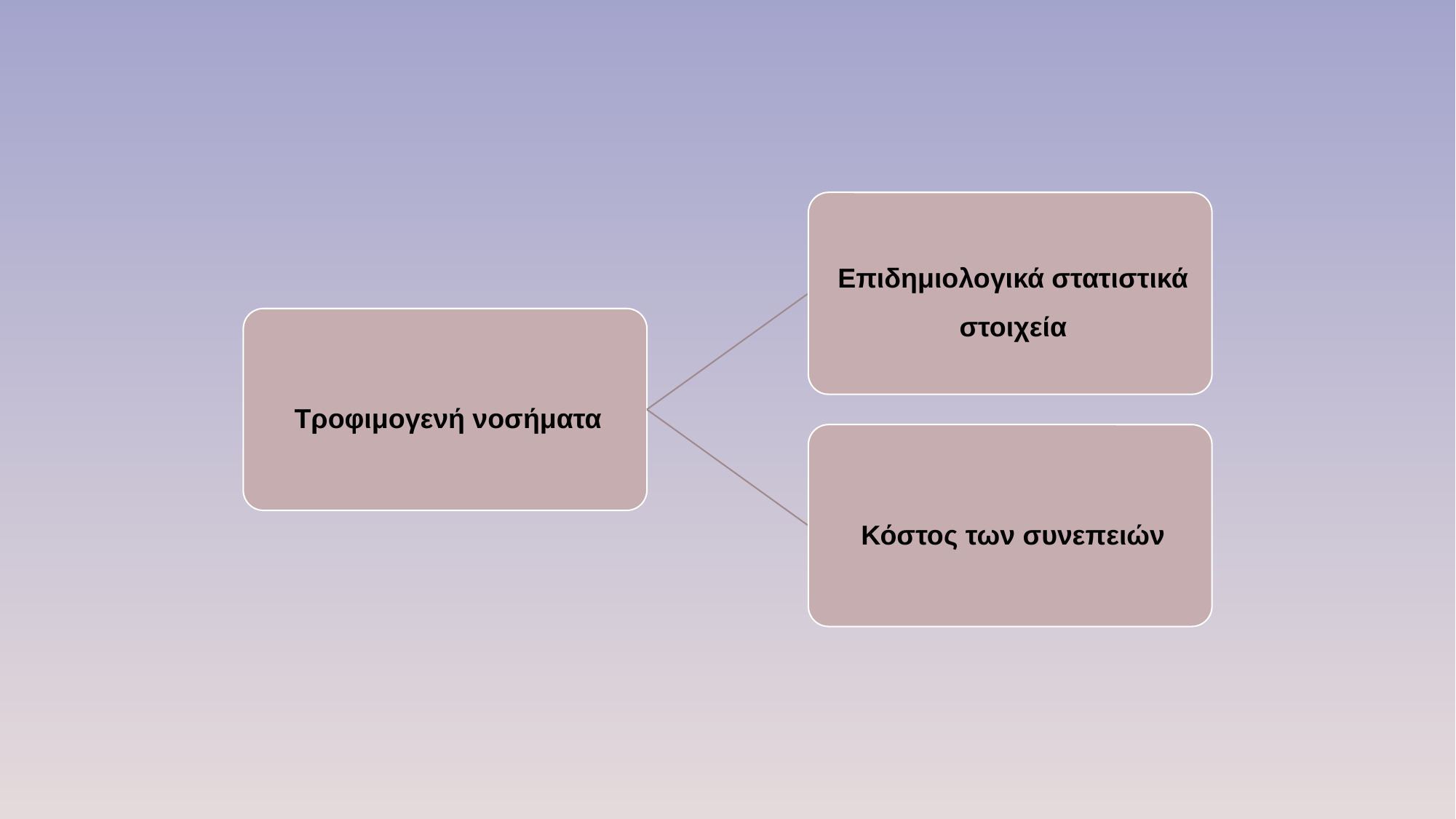

Τροφιμογενή νοσήματα

Επιδημιολογικά στατιστικά στοιχεία

Κόστος των συνεπειών